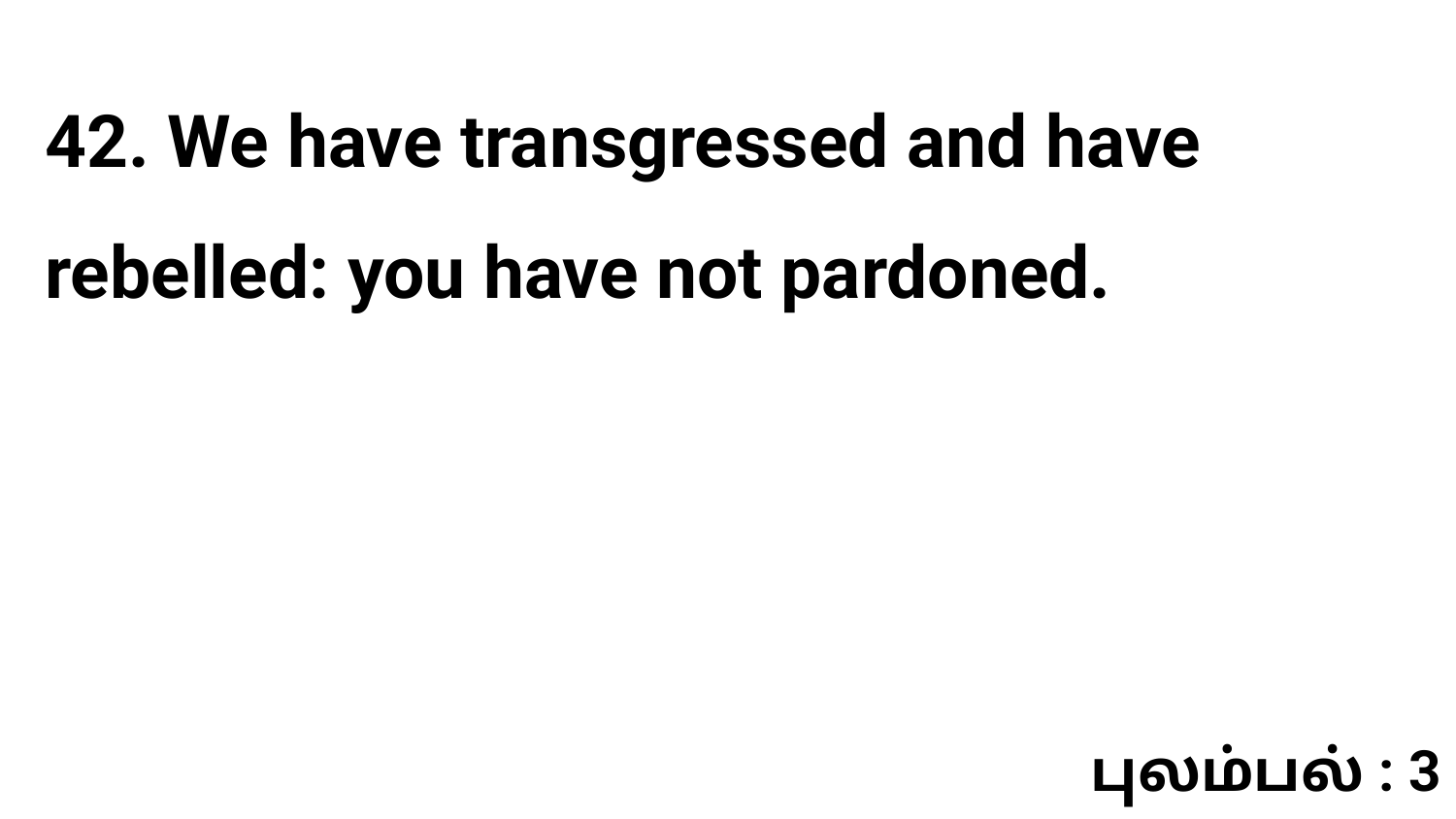

42. We have transgressed and have rebelled: you have not pardoned.
புலம்பல் : 3